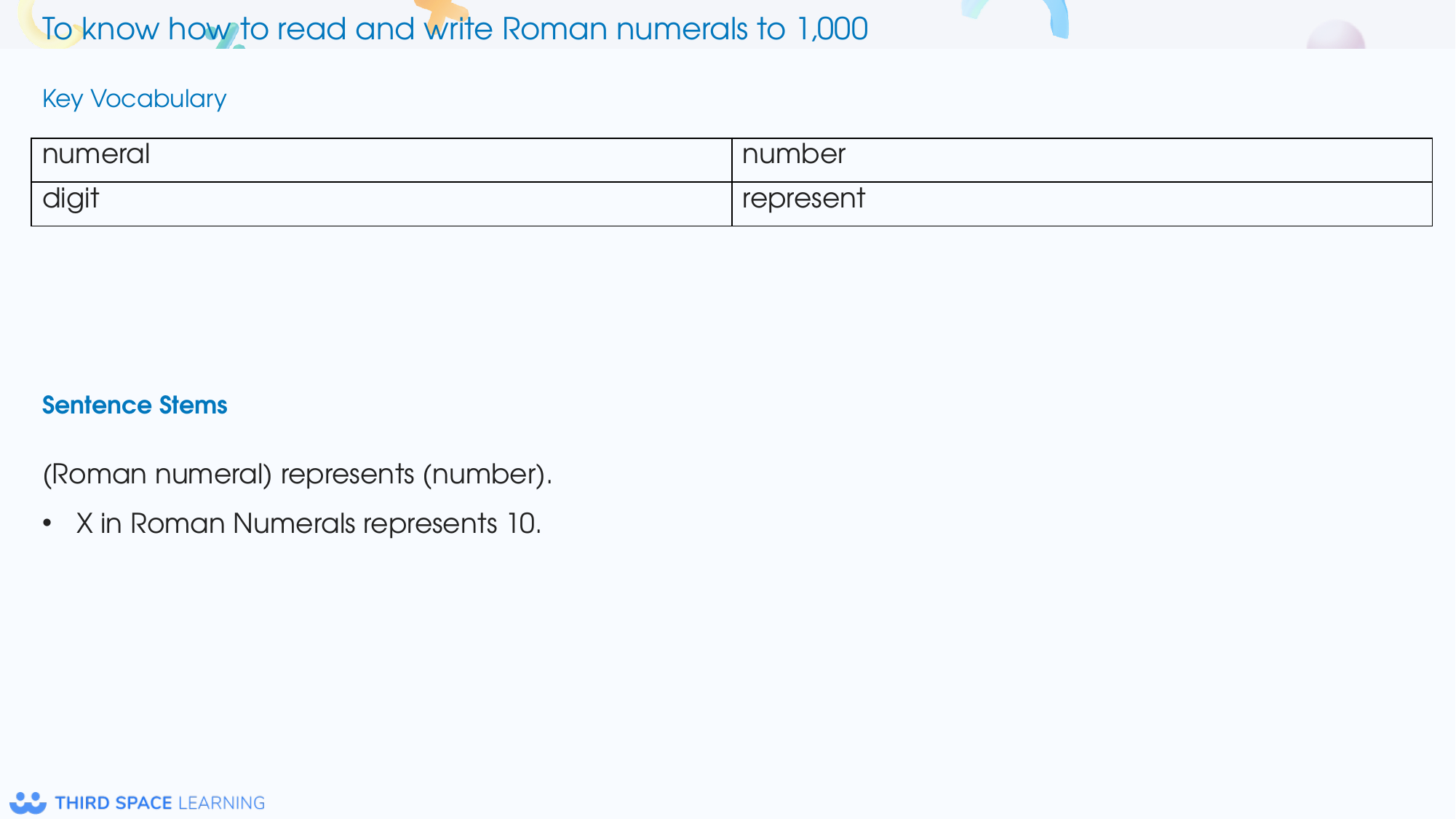

Key Vocabulary
| numeral | number |
| --- | --- |
| digit | represent |
Sentence Stems
(Roman numeral) represents (number).
X in Roman Numerals represents 10.